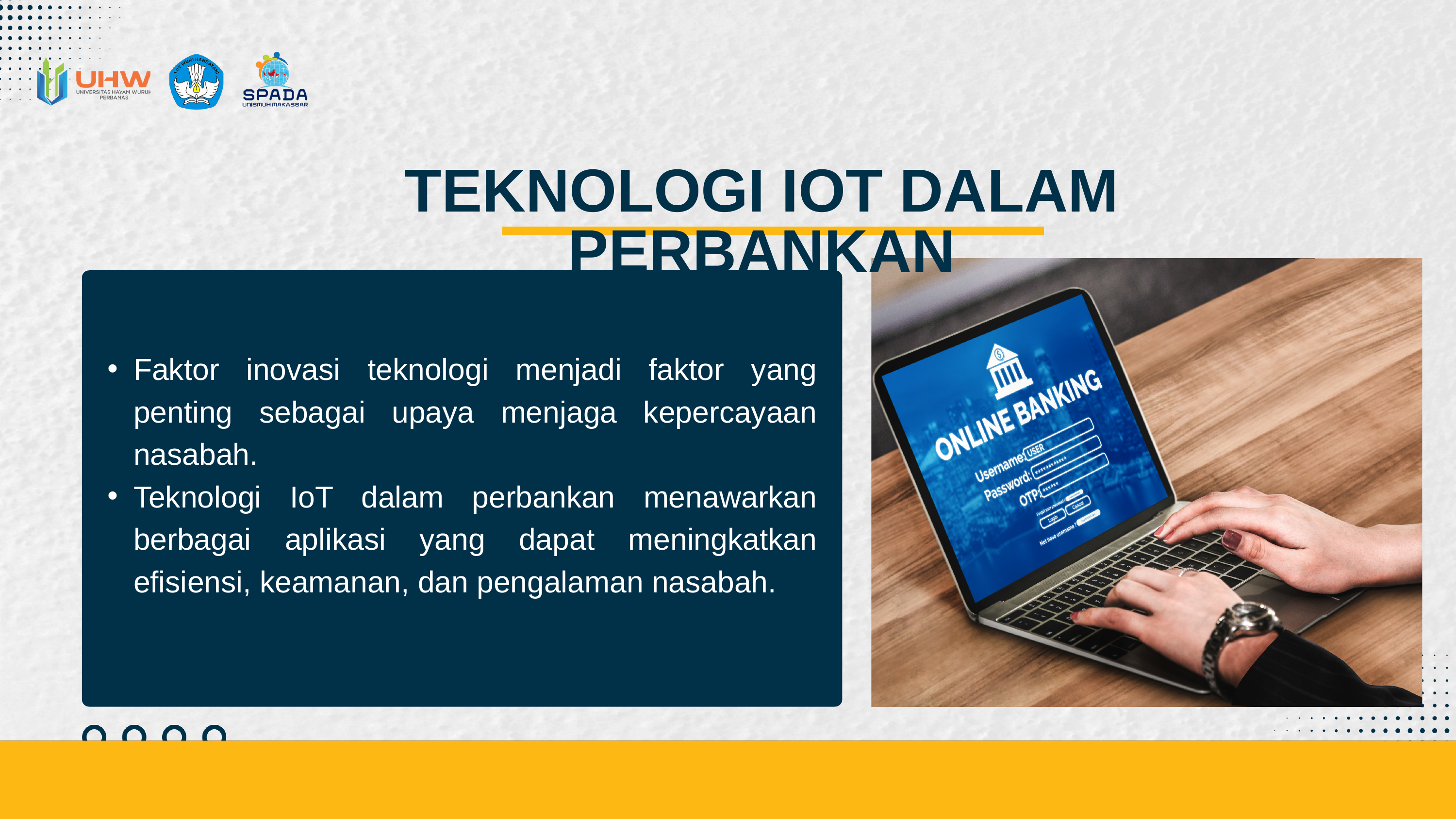

TEKNOLOGI IOT DALAM PERBANKAN

Faktor inovasi teknologi menjadi faktor yang penting sebagai upaya menjaga kepercayaan nasabah.
Teknologi IoT dalam perbankan menawarkan berbagai aplikasi yang dapat meningkatkan efisiensi, keamanan, dan pengalaman nasabah.